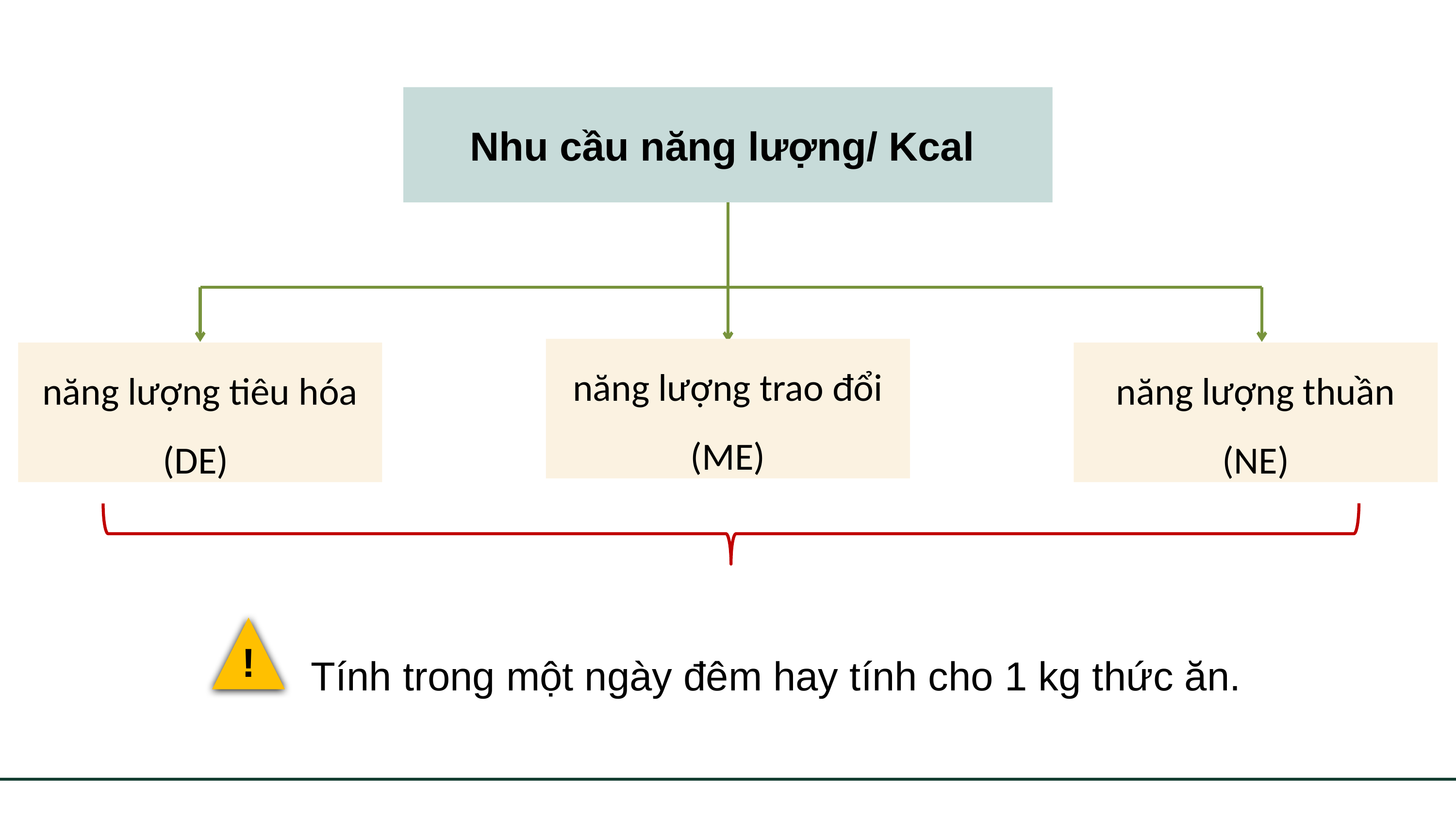

Nhu cầu năng lượng/ Kcal
năng lượng trao đổi (ME)
năng lượng tiêu hóa (DE)
năng lượng thuần (NE)

!
Tính trong một ngày đêm hay tính cho 1 kg thức ăn.